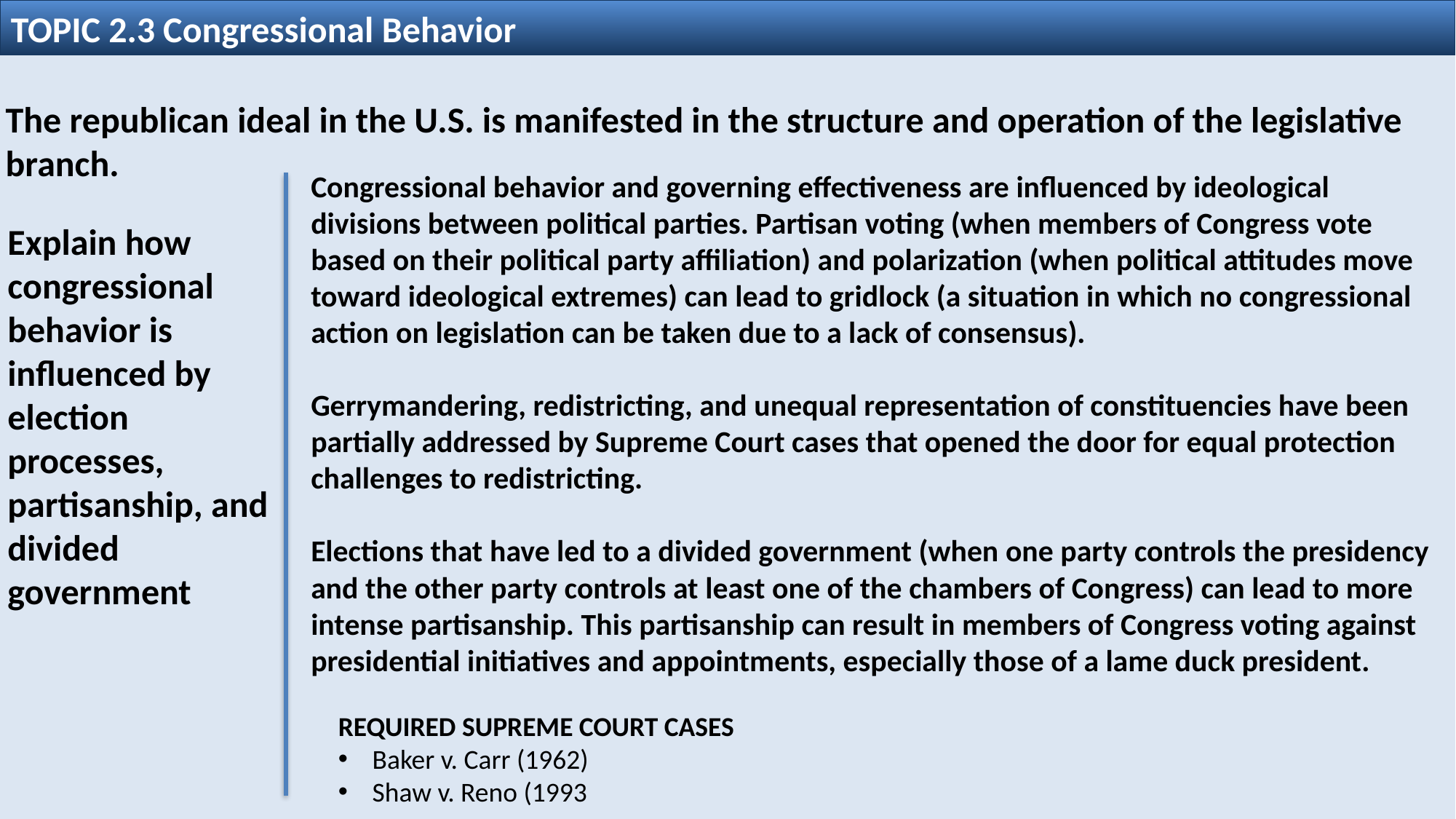

TOPIC 2.3 Congressional Behavior
The republican ideal in the U.S. is manifested in the structure and operation of the legislative branch.
Congressional behavior and governing effectiveness are influenced by ideological divisions between political parties. Partisan voting (when members of Congress vote based on their political party affiliation) and polarization (when political attitudes move toward ideological extremes) can lead to gridlock (a situation in which no congressional action on legislation can be taken due to a lack of consensus).

Gerrymandering, redistricting, and unequal representation of constituencies have been
partially addressed by Supreme Court cases that opened the door for equal protection
challenges to redistricting.

Elections that have led to a divided government (when one party controls the presidency and the other party controls at least one of the chambers of Congress) can lead to more
intense partisanship. This partisanship can result in members of Congress voting against
presidential initiatives and appointments, especially those of a lame duck president.
Explain how congressional behavior is influenced by election processes, partisanship, and divided government
REQUIRED SUPREME COURT CASES
Baker v. Carr (1962)
Shaw v. Reno (1993